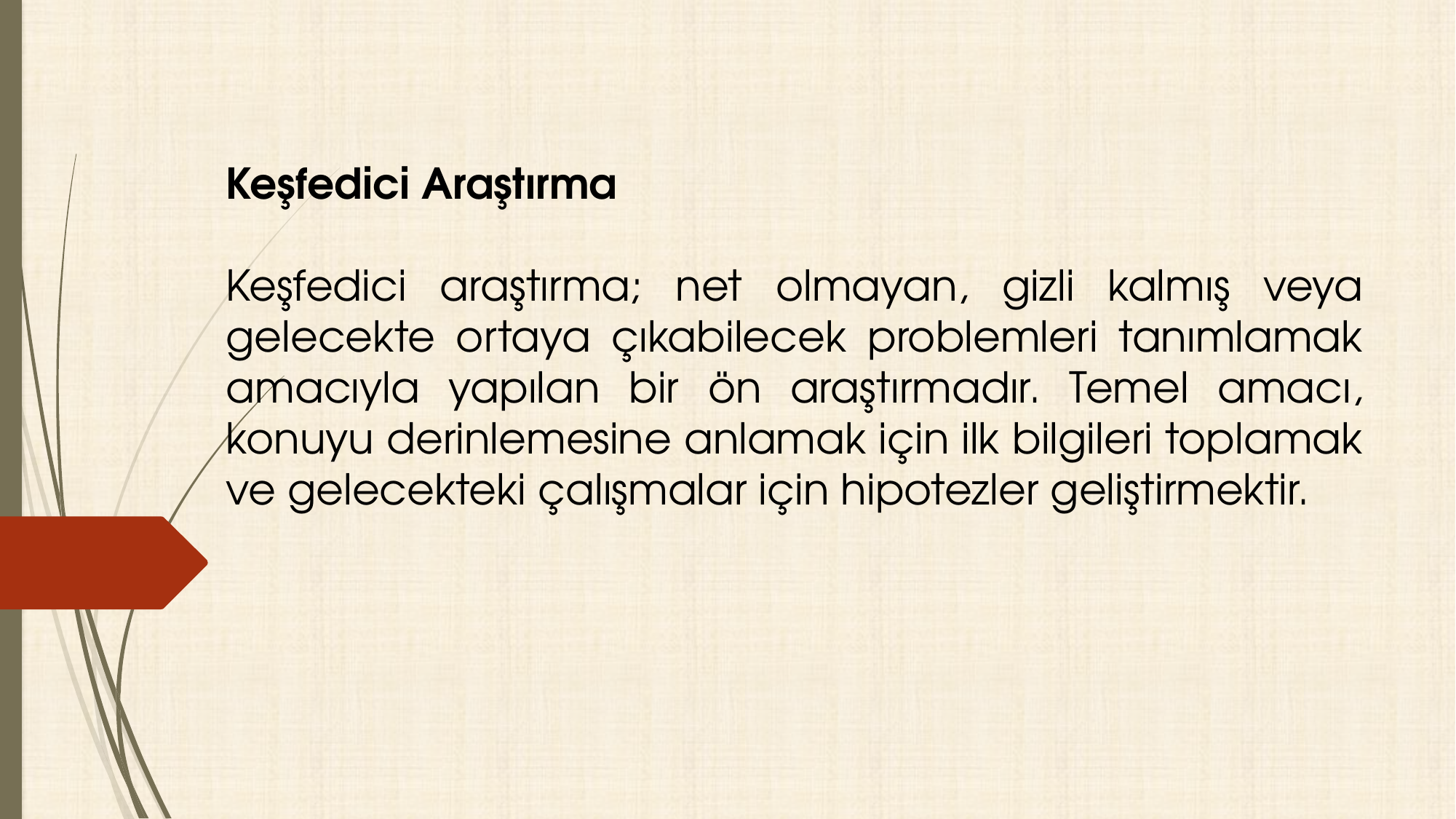

Keşfedici Araştırma

Keşfedici araştırma; net olmayan, gizli kalmış veya gelecekte ortaya çıkabilecek problemleri tanımlamak amacıyla yapılan bir ön araştırmadır. Temel amacı, konuyu derinlemesine anlamak için ilk bilgileri toplamak ve gelecekteki çalışmalar için hipotezler geliştirmektir.